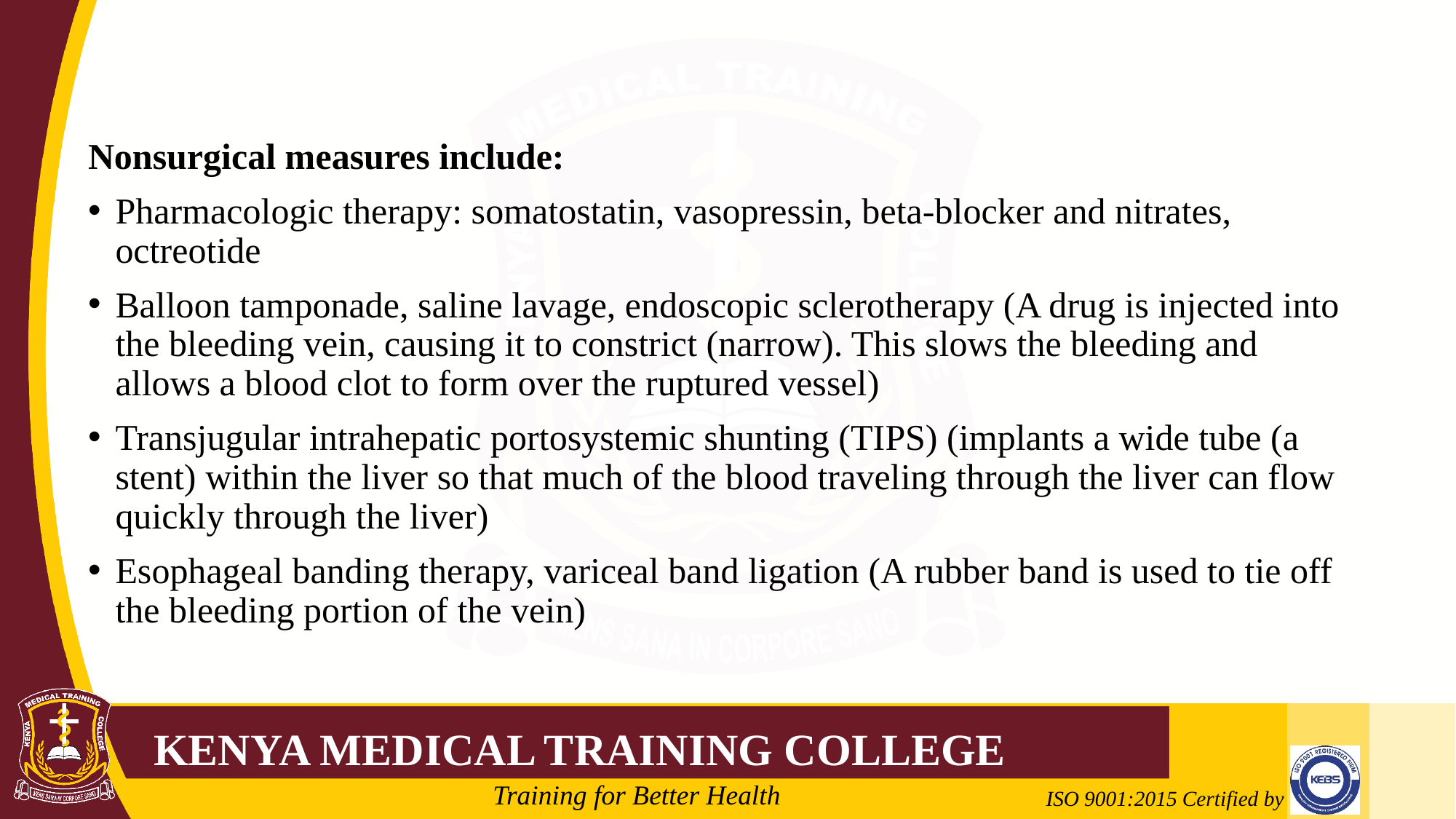

#
Nonsurgical measures include:
Pharmacologic therapy: somatostatin, vasopressin, beta-blocker and nitrates, octreotide
Balloon tamponade, saline lavage, endoscopic sclerotherapy (A drug is injected into the bleeding vein, causing it to constrict (narrow). This slows the bleeding and allows a blood clot to form over the ruptured vessel)
Transjugular intrahepatic portosystemic shunting (TIPS) (implants a wide tube (a stent) within the liver so that much of the blood traveling through the liver can flow quickly through the liver)
Esophageal banding therapy, variceal band ligation (A rubber band is used to tie off the bleeding portion of the vein)